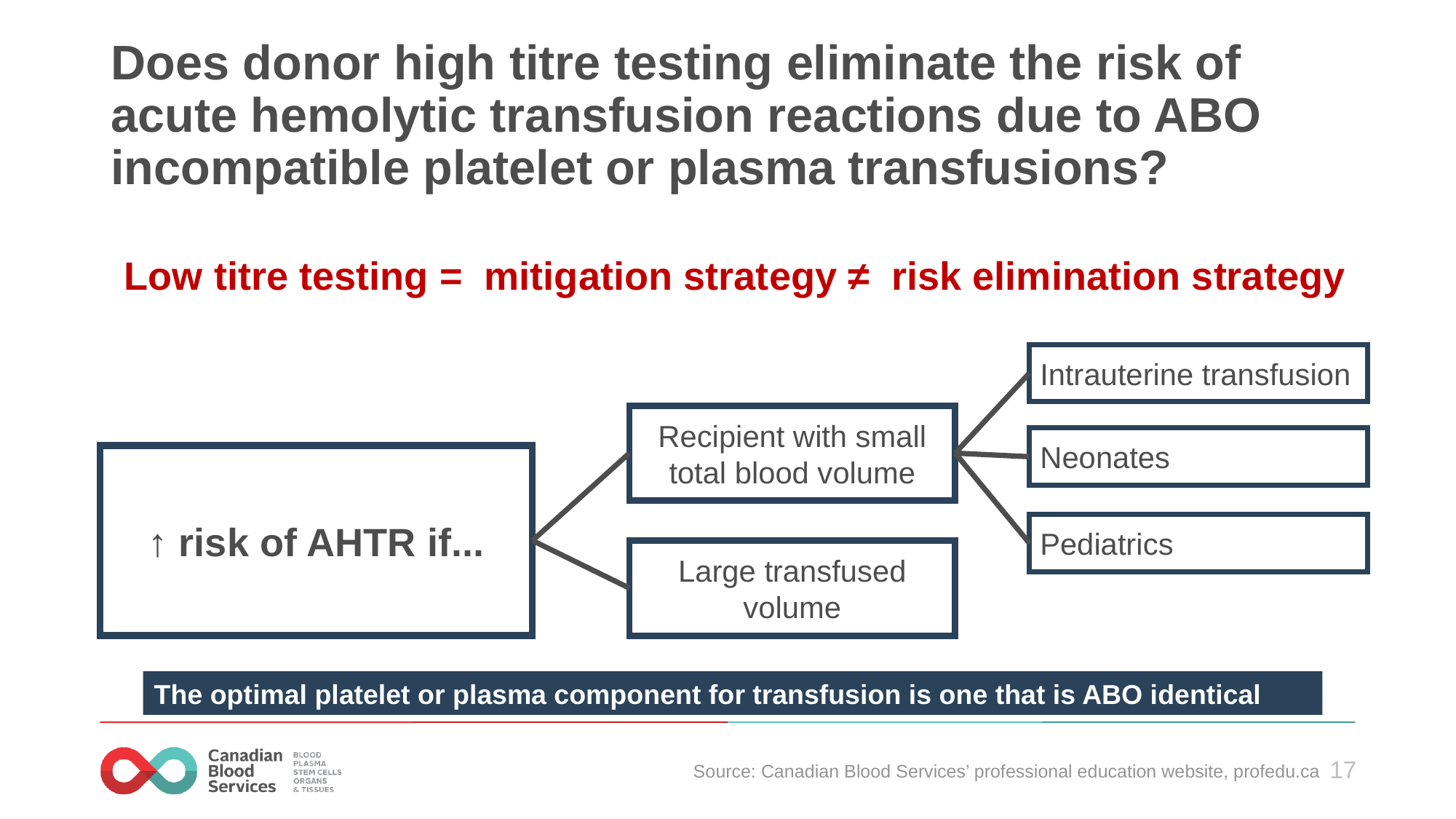

# Does donor high titre testing eliminate the risk of acute hemolytic transfusion reactions due to ABO incompatible platelet or plasma transfusions?
Low titre testing =  mitigation strategy ≠  risk elimination strategy
Intrauterine transfusion
Recipient with small total blood volume
Neonates
↑ risk of AHTR if...
Pediatrics
Large transfused volume
The optimal platelet or plasma component for transfusion is one that is ABO identical
Source: Canadian Blood Services’ professional education website, profedu.ca